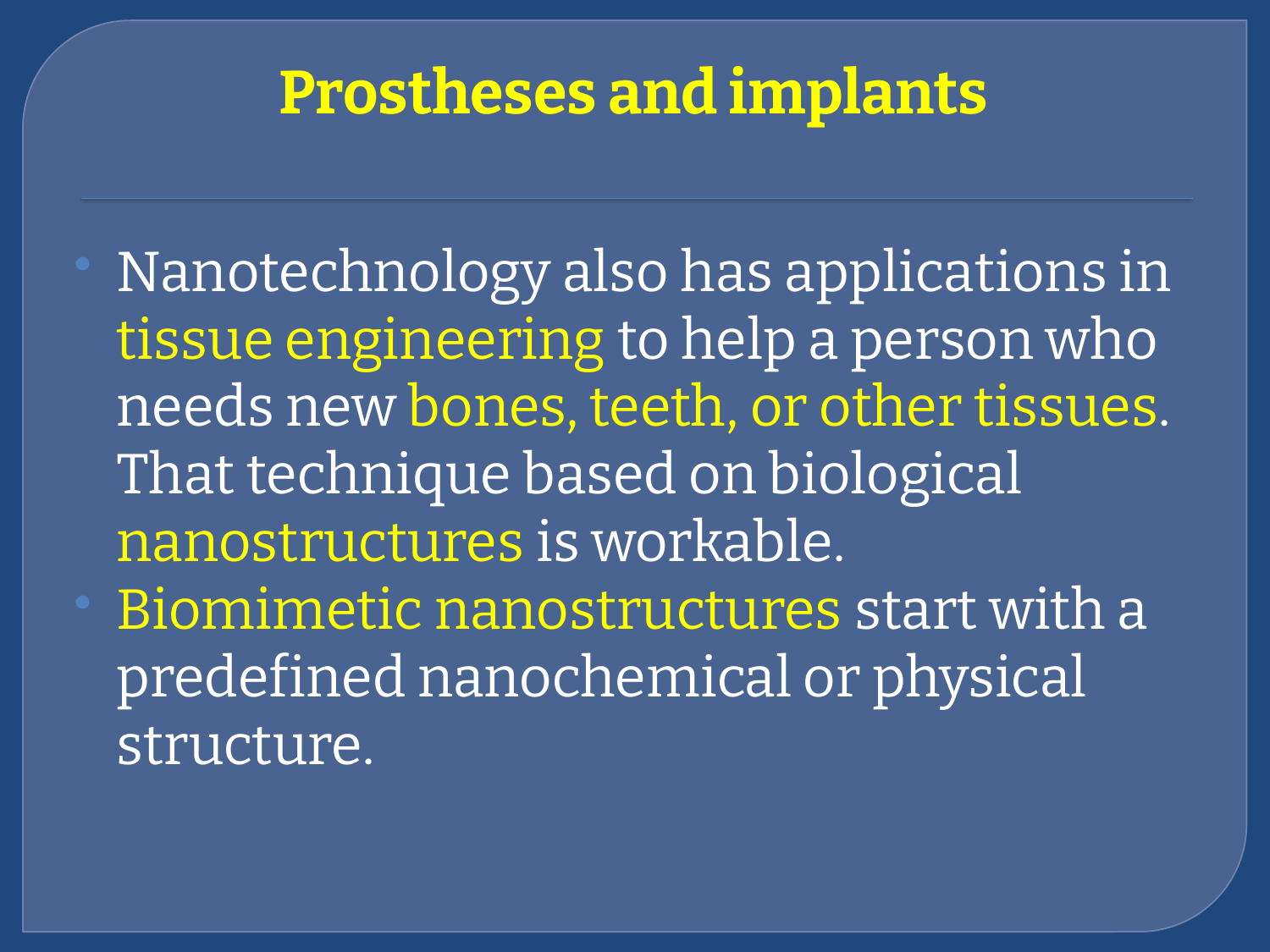

# Prostheses and implants
Nanotechnology also has applications in tissue engineering to help a person who needs new bones, teeth, or other tissues. That technique based on biological nanostructures is workable.
Biomimetic nanostructures start with a predefined nanochemical or physical structure.